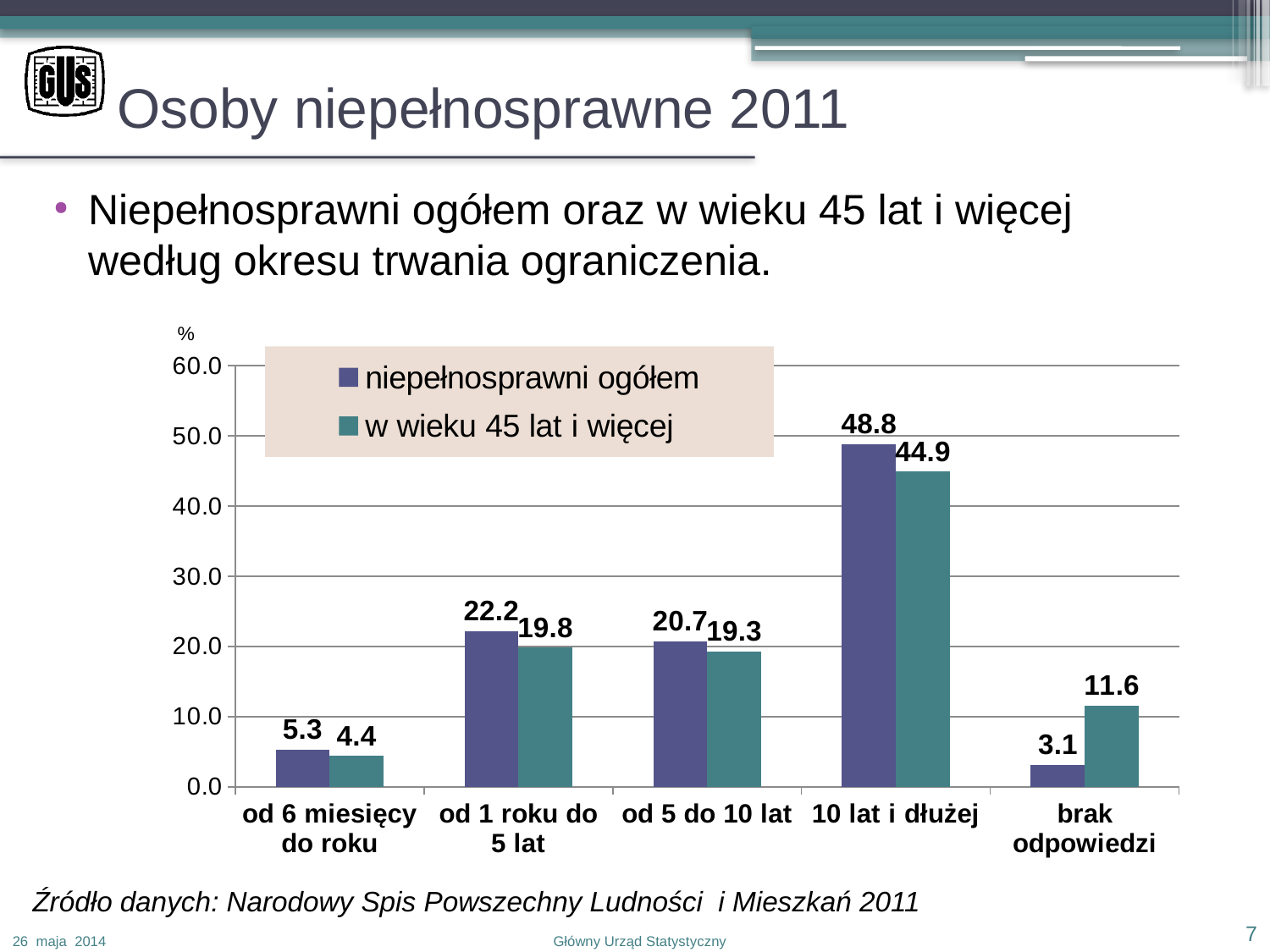

# Osoby niepełnosprawne 2011
Niepełnosprawni ogółem oraz w wieku 45 lat i więcej według okresu trwania ograniczenia.

### Chart

| Category | niepełnosprawni ogółem | w wieku 45 lat i więcej |
|---|---|---|
| od 6 miesięcy do roku | 5.3 | 4.4 |
| od 1 roku do 5 lat | 22.2 | 19.8 |
| od 5 do 10 lat | 20.7 | 19.3 |
| 10 lat i dłużej | 48.8 | 44.9 |
| brak odpowiedzi | 3.1 | 11.6 |
Źródło danych: Narodowy Spis Powszechny Ludności  i Mieszkań 2011
7
26  maja  2014
Główny Urząd Statystyczny